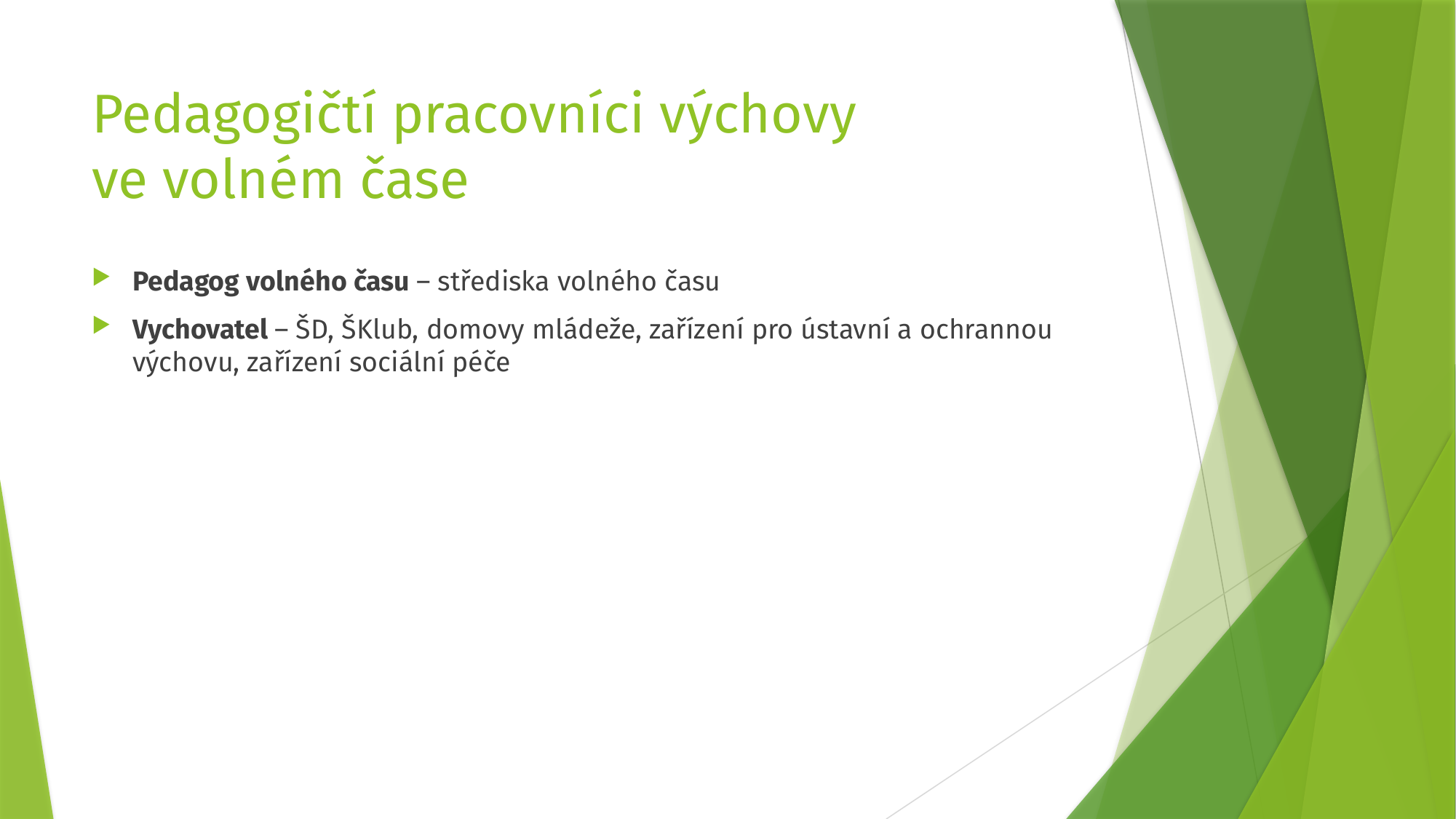

# Pedagogičtí pracovníci výchovy ve volném čase
Pedagog volného času – střediska volného času
Vychovatel – ŠD, ŠKlub, domovy mládeže, zařízení pro ústavní a ochrannou výchovu, zařízení sociální péče